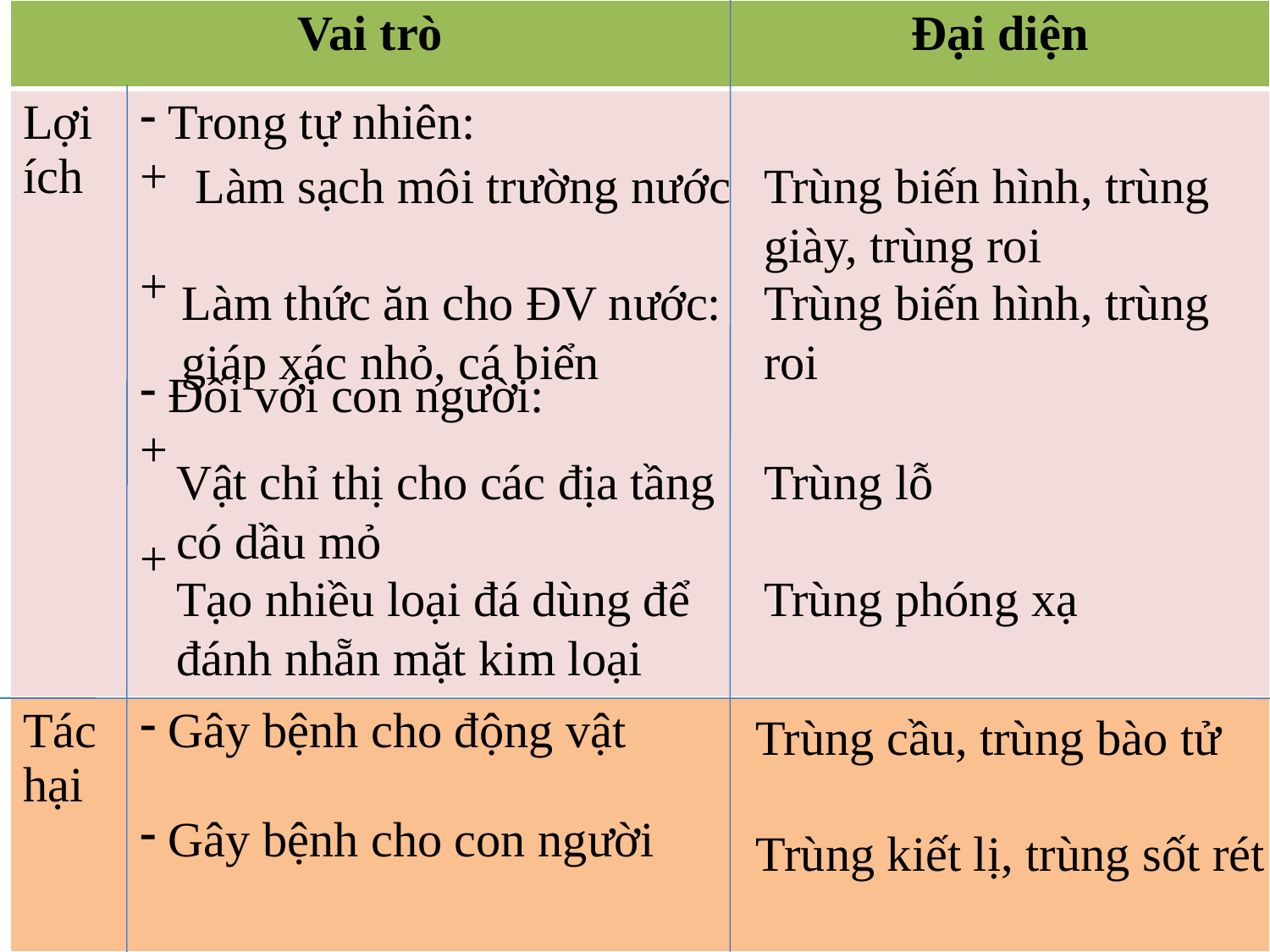

| Vai trò |  | Đại diện |
| --- | --- | --- |
| Lợi ích | Trong tự nhiên: + + Đối với con người: + + |  |
| Tác hại | Gây bệnh cho động vật Gây bệnh cho con người |  |
Làm sạch môi trường nước
Trùng biến hình, trùng giày, trùng roi
Làm thức ăn cho ĐV nước: giáp xác nhỏ, cá biển
Trùng biến hình, trùng roi
Vật chỉ thị cho các địa tầng có dầu mỏ
Trùng lỗ
Tạo nhiều loại đá dùng để đánh nhẵn mặt kim loại
Trùng phóng xạ
Trùng cầu, trùng bào tử
Trùng kiết lị, trùng sốt rét